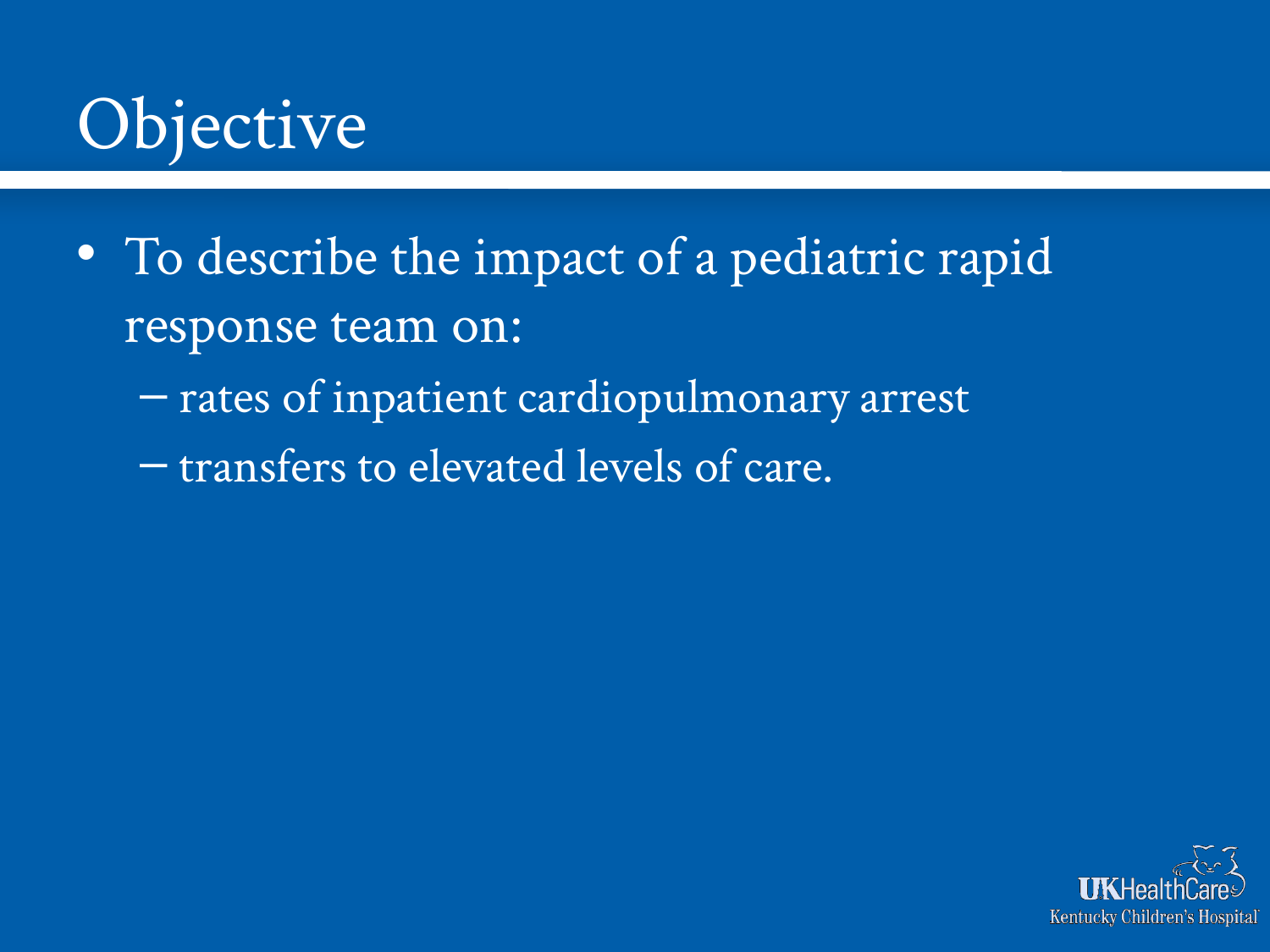

# Objective
To describe the impact of a pediatric rapid response team on:
rates of inpatient cardiopulmonary arrest
transfers to elevated levels of care.